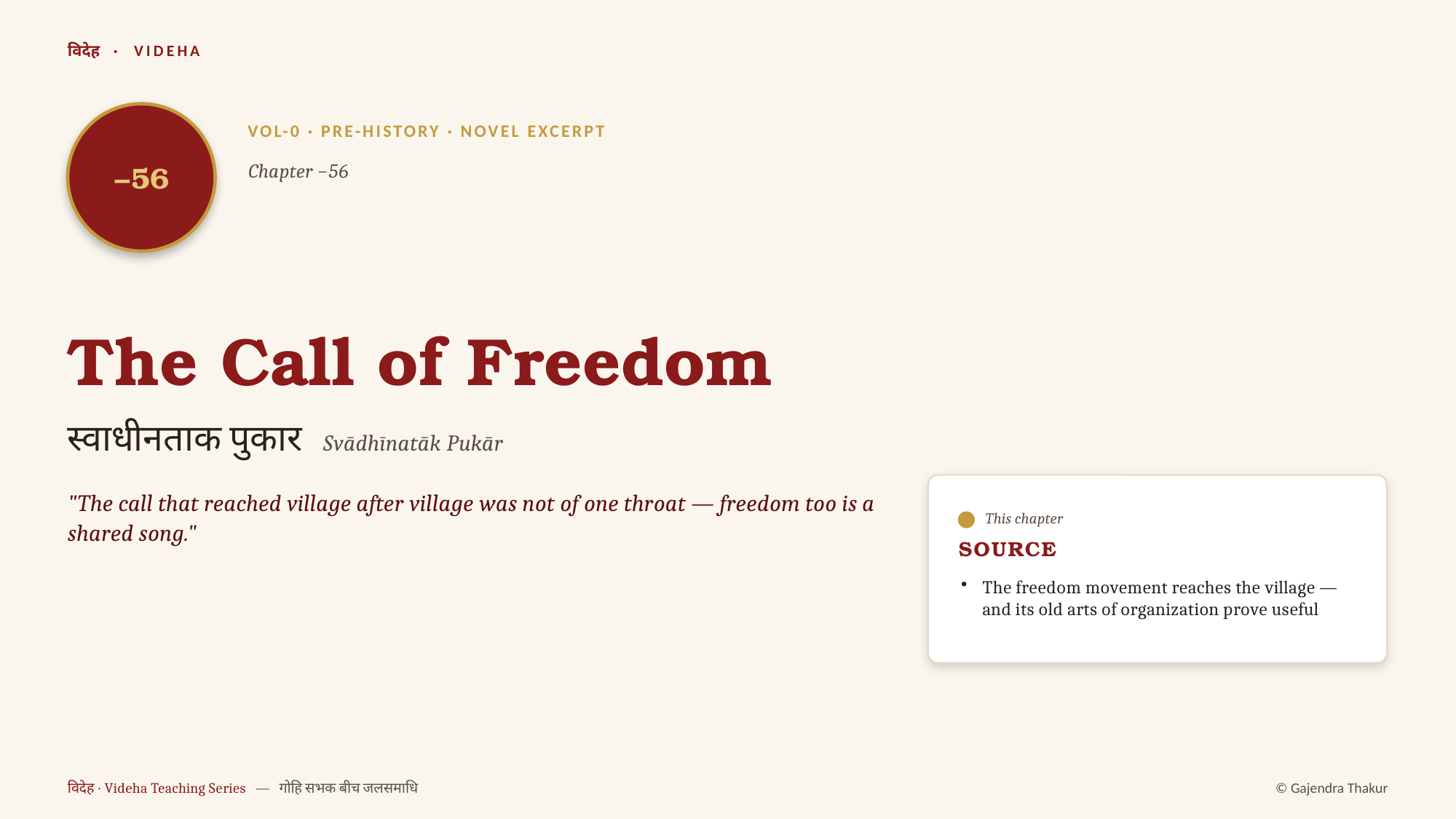

विदेह  ·  VIDEHA

−56
VOL-0 · PRE-HISTORY · NOVEL EXCERPT
Chapter −56
The Call of Freedom
स्वाधीनताक पुकार    Svādhīnatāk Pukār

"The call that reached village after village was not of one throat — freedom too is a shared song."
This chapter

SOURCE
The freedom movement reaches the village — and its old arts of organization prove useful
विदेह · Videha Teaching Series   —   गोहि सभक बीच जलसमाधि
© Gajendra Thakur